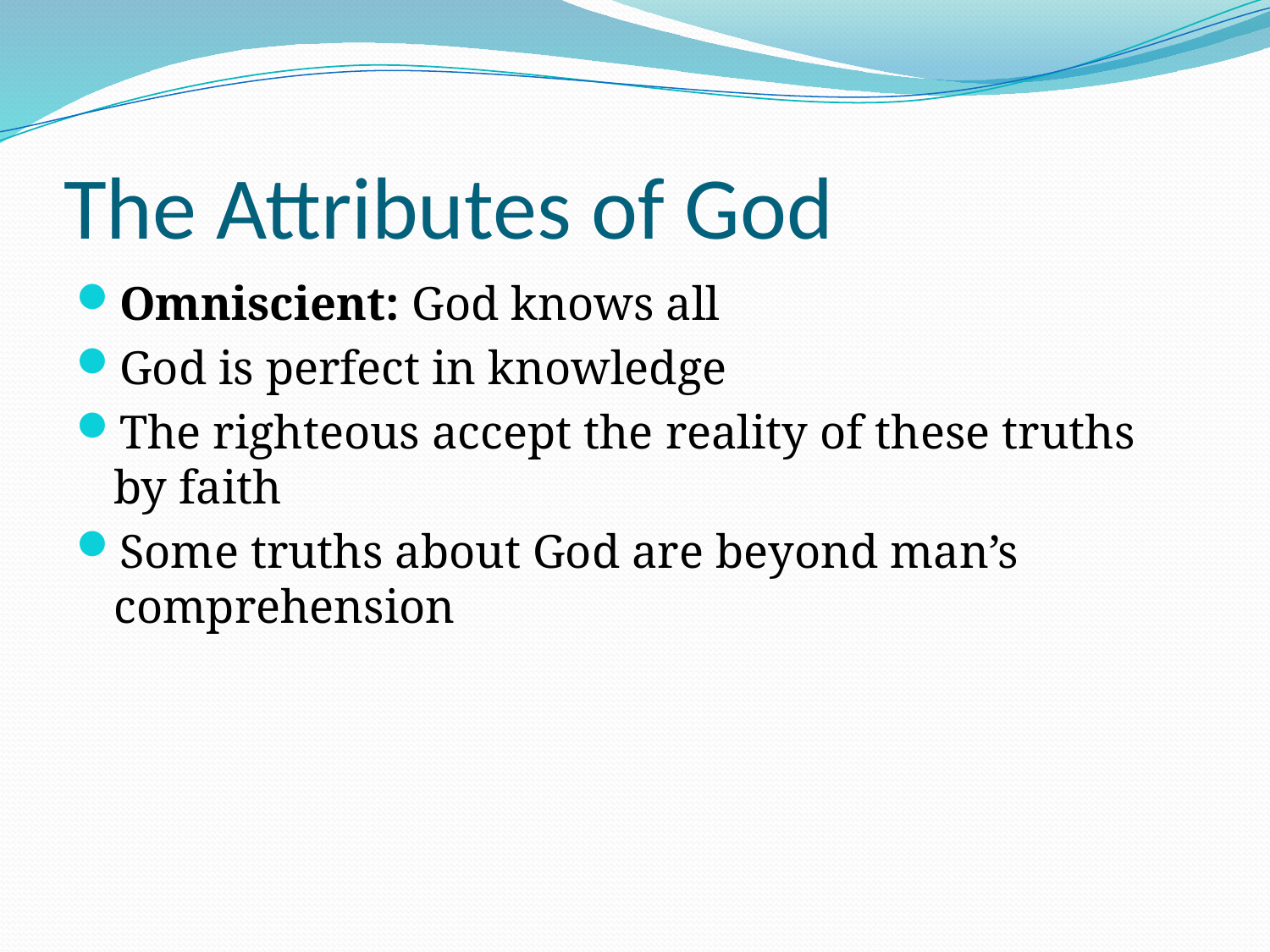

# The Attributes of God
Omniscient: God knows all
God is perfect in knowledge
The righteous accept the reality of these truths by faith
Some truths about God are beyond man’s comprehension